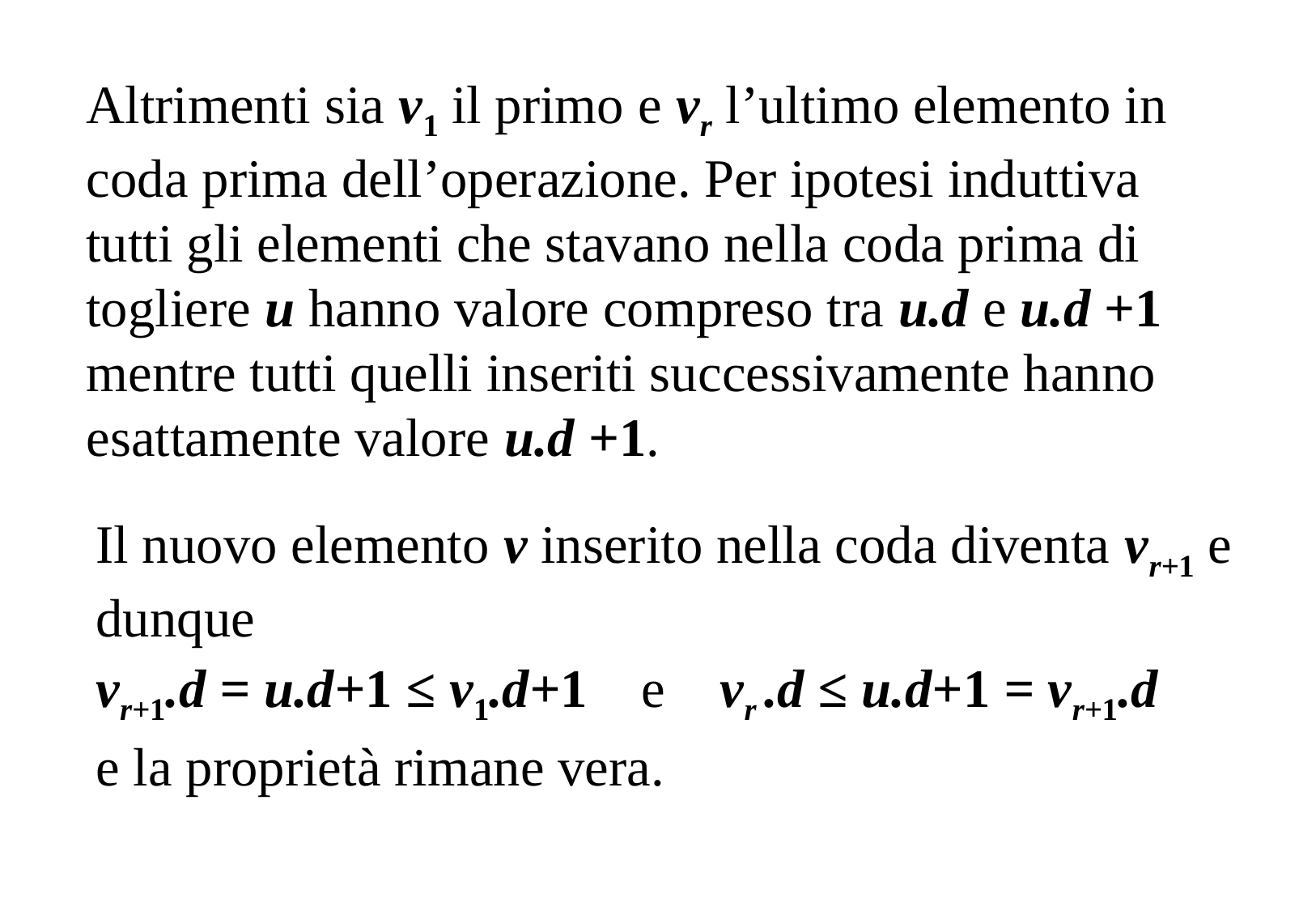

Altrimenti sia v1 il primo e vr l’ultimo elemento in coda prima dell’operazione. Per ipotesi induttiva tutti gli elementi che stavano nella coda prima di togliere u hanno valore compreso tra u.d e u.d +1 mentre tutti quelli inseriti successivamente hanno esattamente valore u.d +1.
Il nuovo elemento v inserito nella coda diventa vr+1 e dunque
vr+1.d = u.d+1 ≤ v1.d+1    e    vr .d ≤ u.d+1 = vr+1.d
e la proprietà rimane vera.